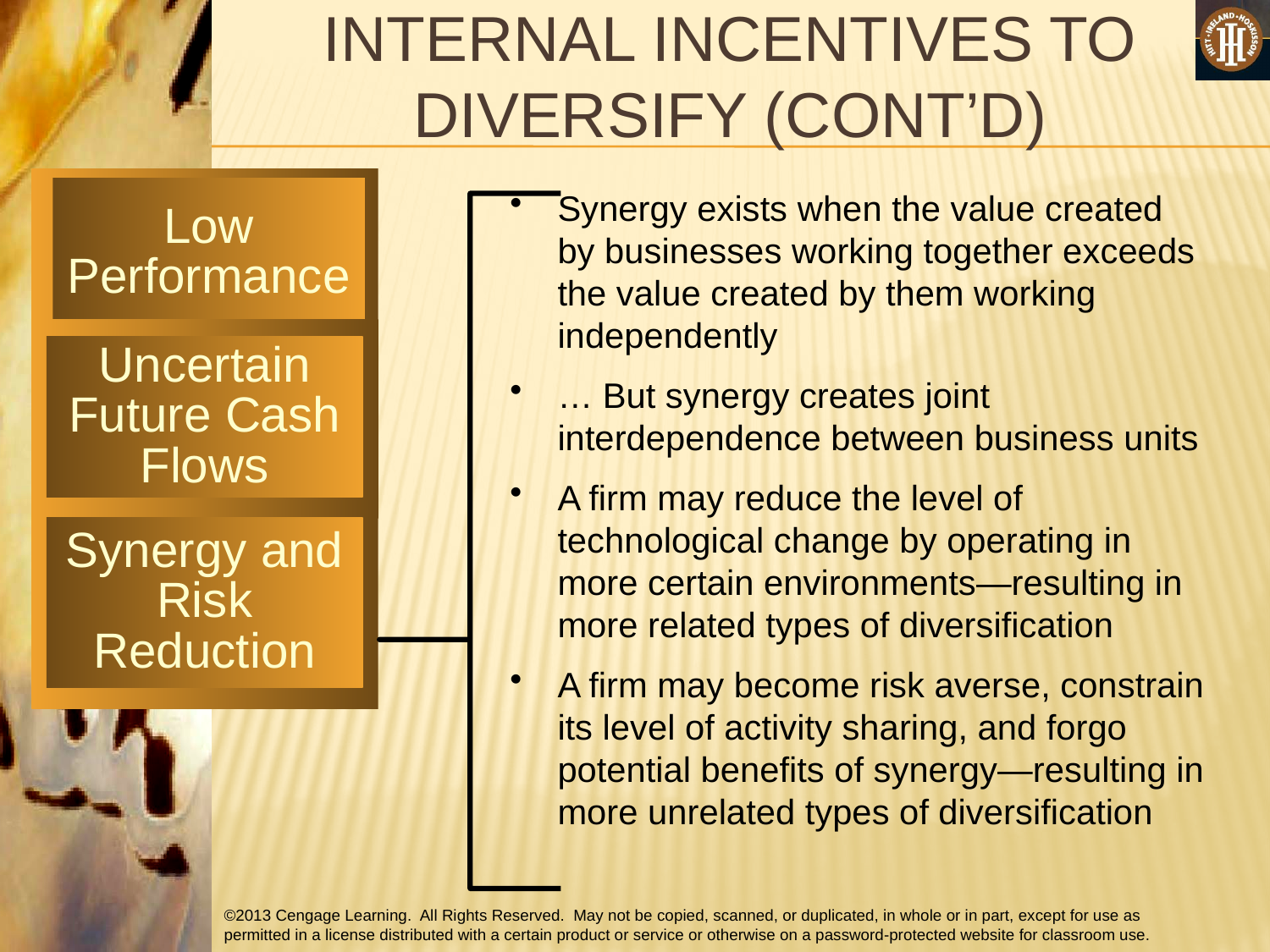

# INTERNAL INCENTIVES TO DIVERSIFY (CONT’D)

Low Performance

Synergy exists when the value created by businesses working together exceeds the value created by them working independently
… But synergy creates joint interdependence between business units
A firm may reduce the level of technological change by operating in more certain environments—resulting in more related types of diversification
A firm may become risk averse, constrain its level of activity sharing, and forgo potential benefits of synergy—resulting in more unrelated types of diversification

Uncertain Future Cash Flows

Synergy and Risk Reduction